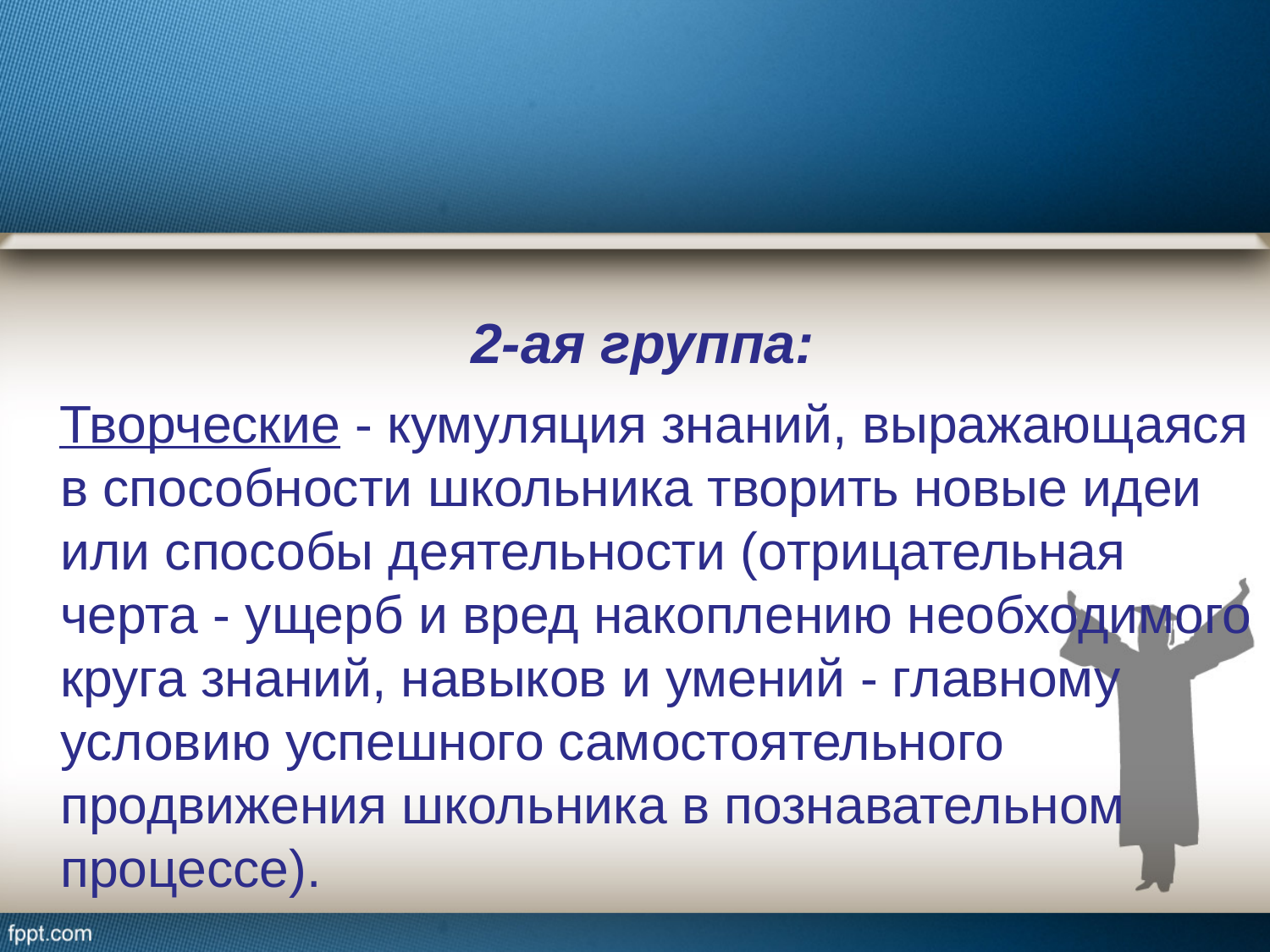

2-ая группа:
   Творческие - кумуляция знаний, выражающаяся в способности школьника творить новые идеи или способы деятельности (отрицательная черта - ущерб и вред накоплению необходимого круга знаний, навыков и умений - главному условию успешного самостоятельного продвижения школьника в познавательном процессе).